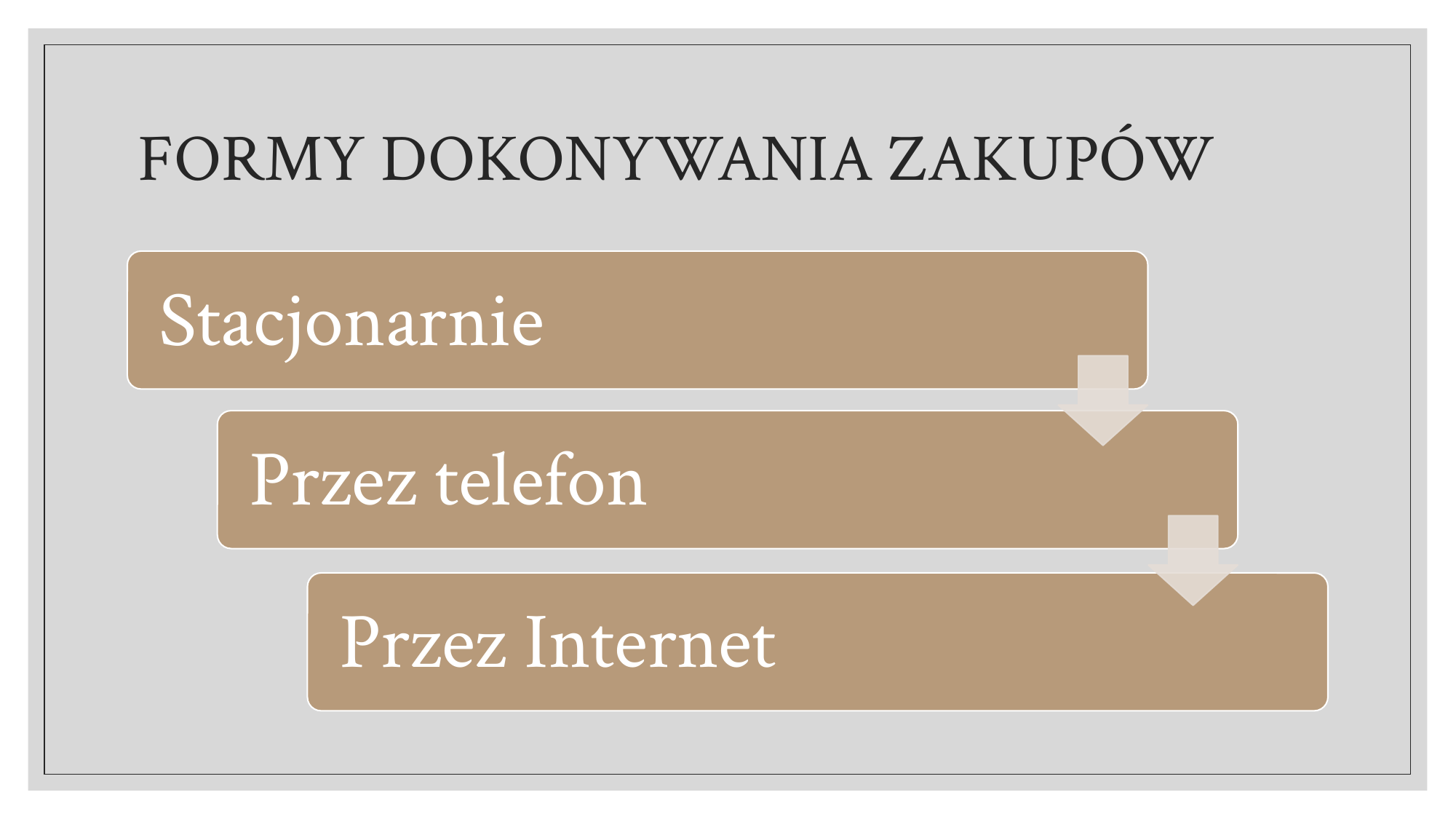

# FORMY DOKONYWANIA ZAKUPÓW
Stacjonarnie
Przez Internet
Przez telefon